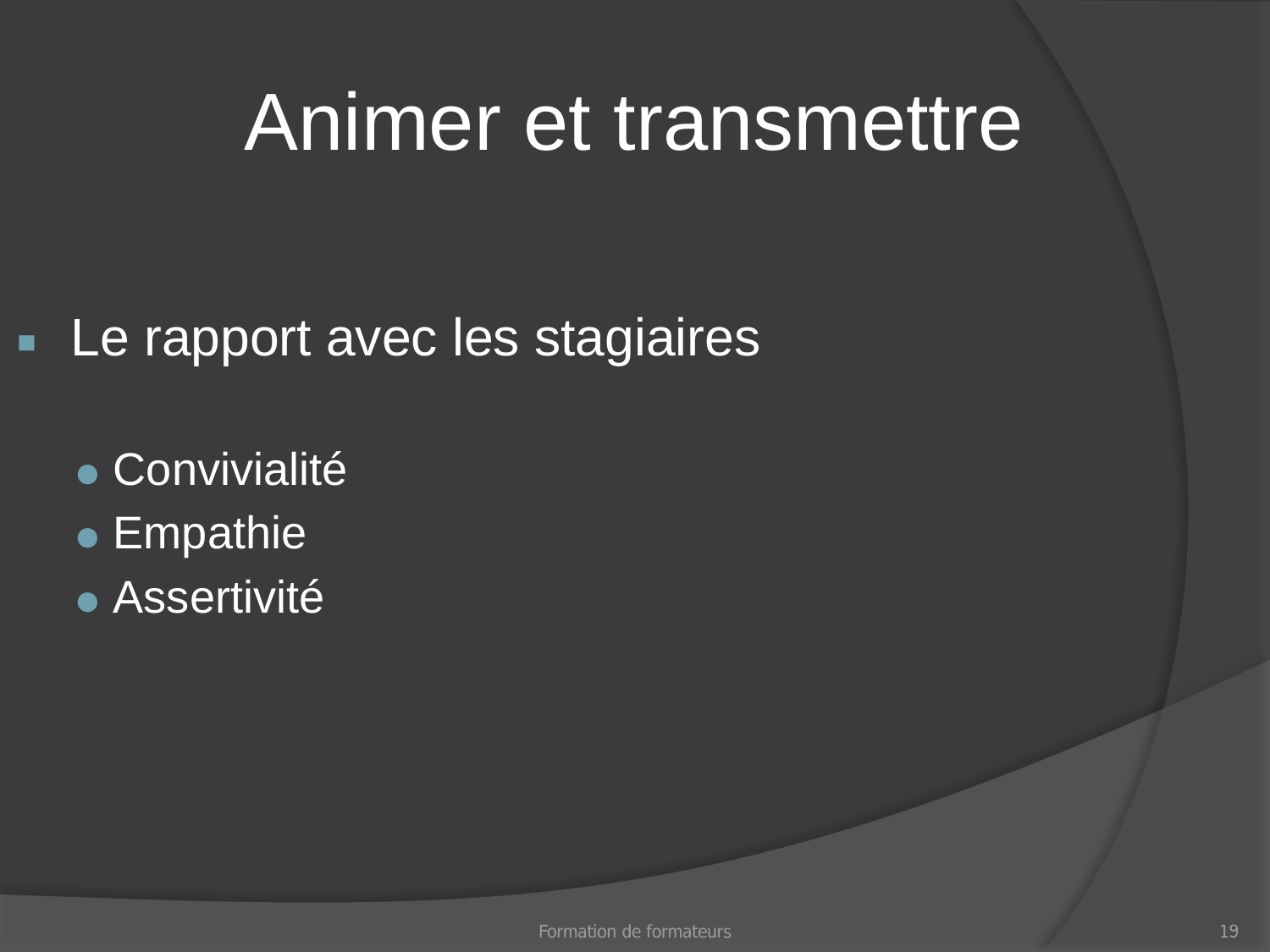

Animer et transmettre

Le rapport avec les stagiaires

Convivialité
Empathie
Assertivité

Formation de formateurs
19